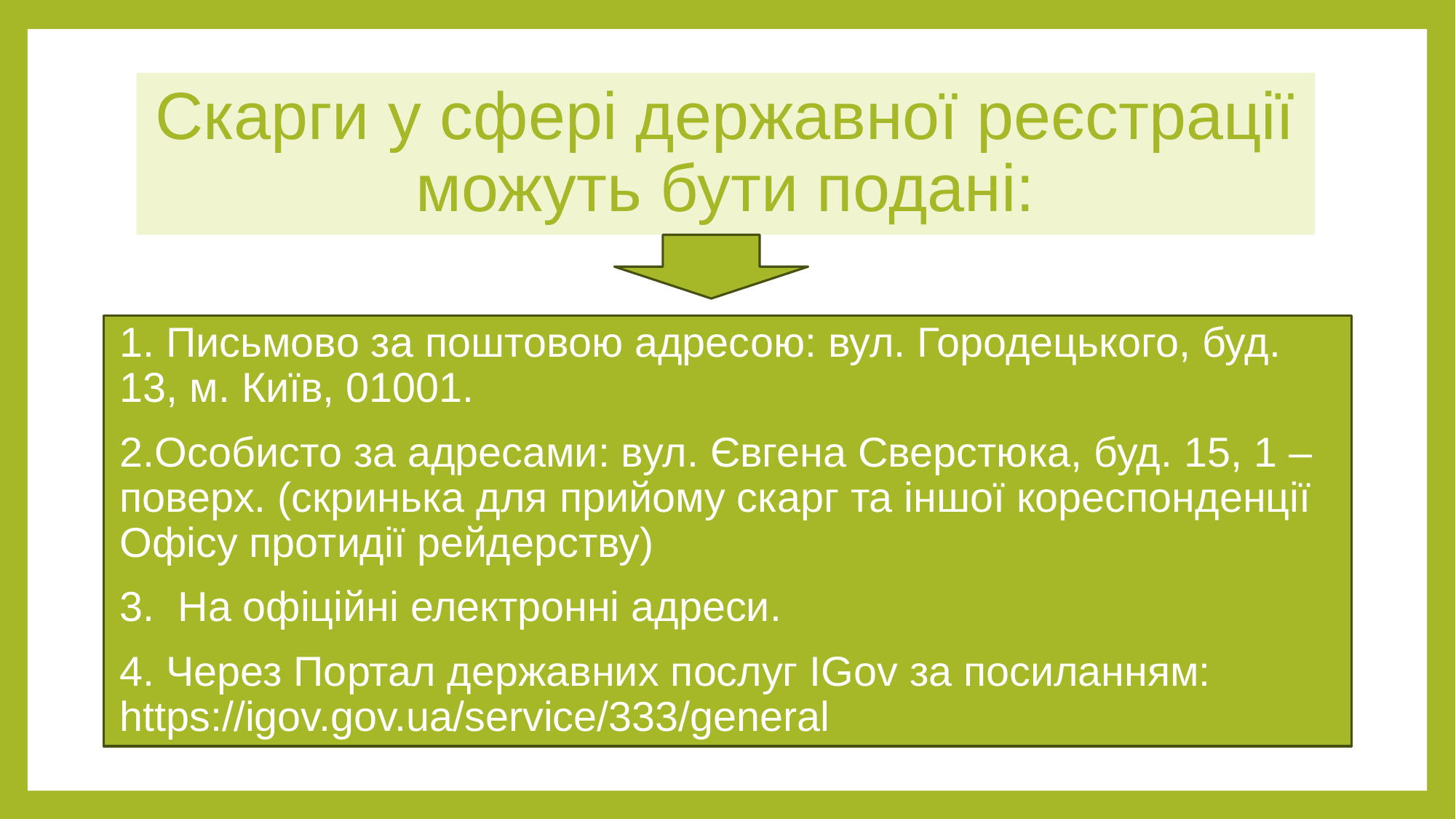

# Скарги у сфері державної реєстрації можуть бути подані:

1. Письмово за поштовою адресою: вул. Городецького, буд. 13, м. Київ, 01001.
2.Особисто за адресами: вул. Євгена Сверстюка, буд. 15, 1 – поверх. (скринька для прийому скарг та іншої кореспонденції Офісу протидії рейдерству)
3.  На офіційні електронні адреси.
4. Через Портал державних послуг IGov за посиланням:  https://igov.gov.ua/service/333/general